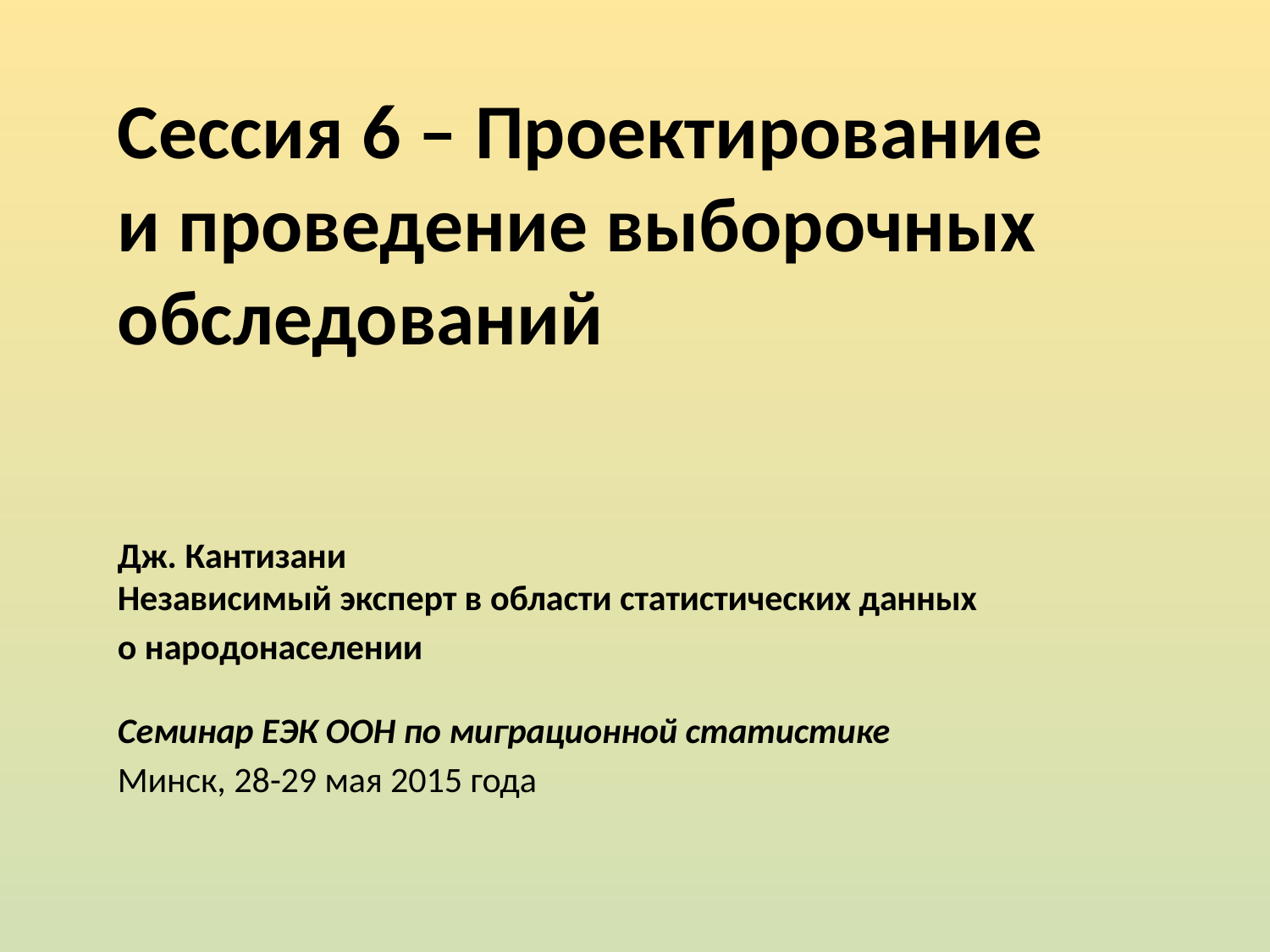

# Сессия 6 – Проектирование и проведение выборочных обследований
Дж. Кантизани
Независимый эксперт в области статистических данных
о народонаселении

Семинар ЕЭК ООН по миграционной статистике
Минск, 28-29 мая 2015 года